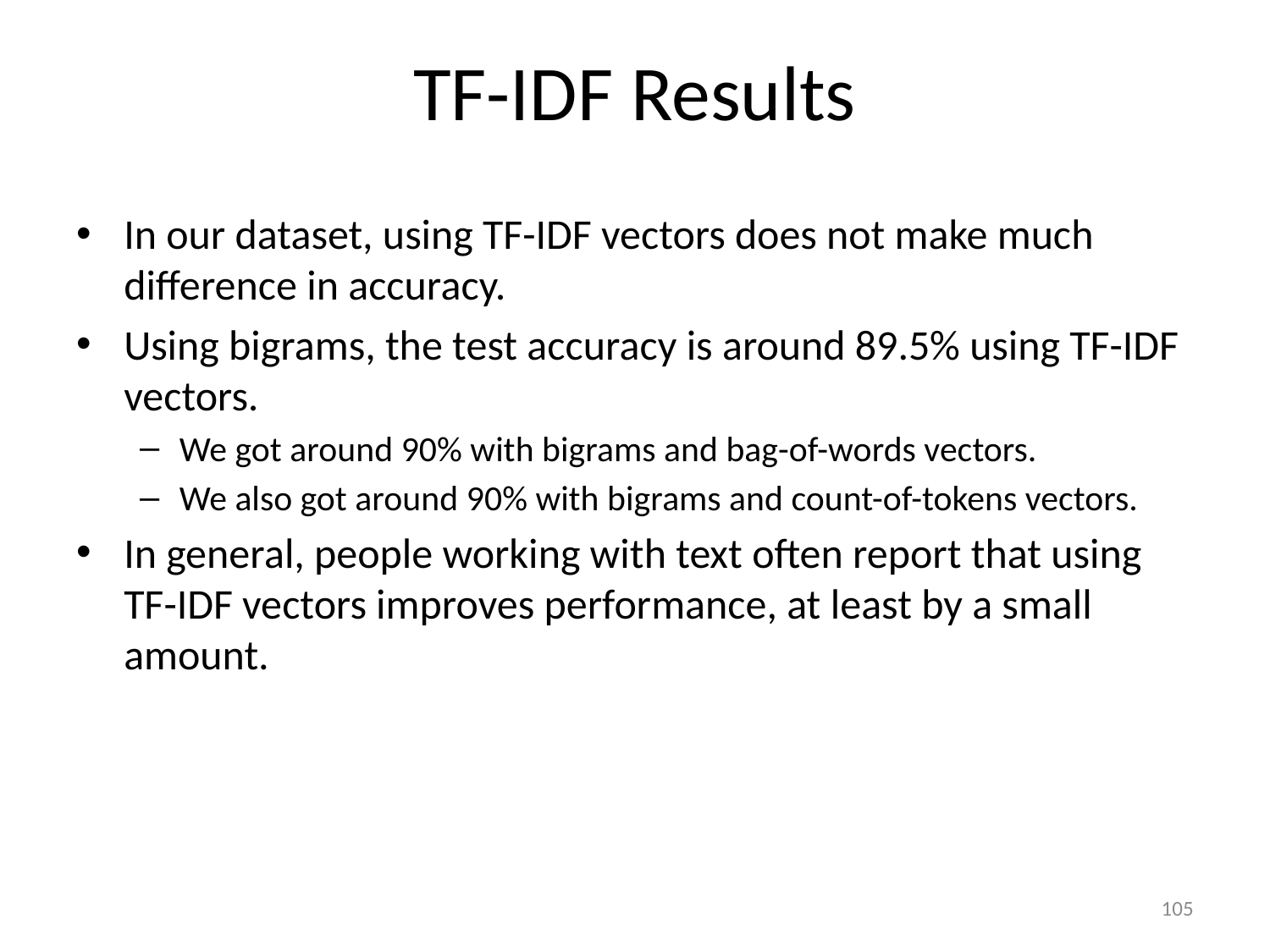

# TF-IDF Results
In our dataset, using TF-IDF vectors does not make much difference in accuracy.
Using bigrams, the test accuracy is around 89.5% using TF-IDF vectors.
We got around 90% with bigrams and bag-of-words vectors.
We also got around 90% with bigrams and count-of-tokens vectors.
In general, people working with text often report that using TF-IDF vectors improves performance, at least by a small amount.

105